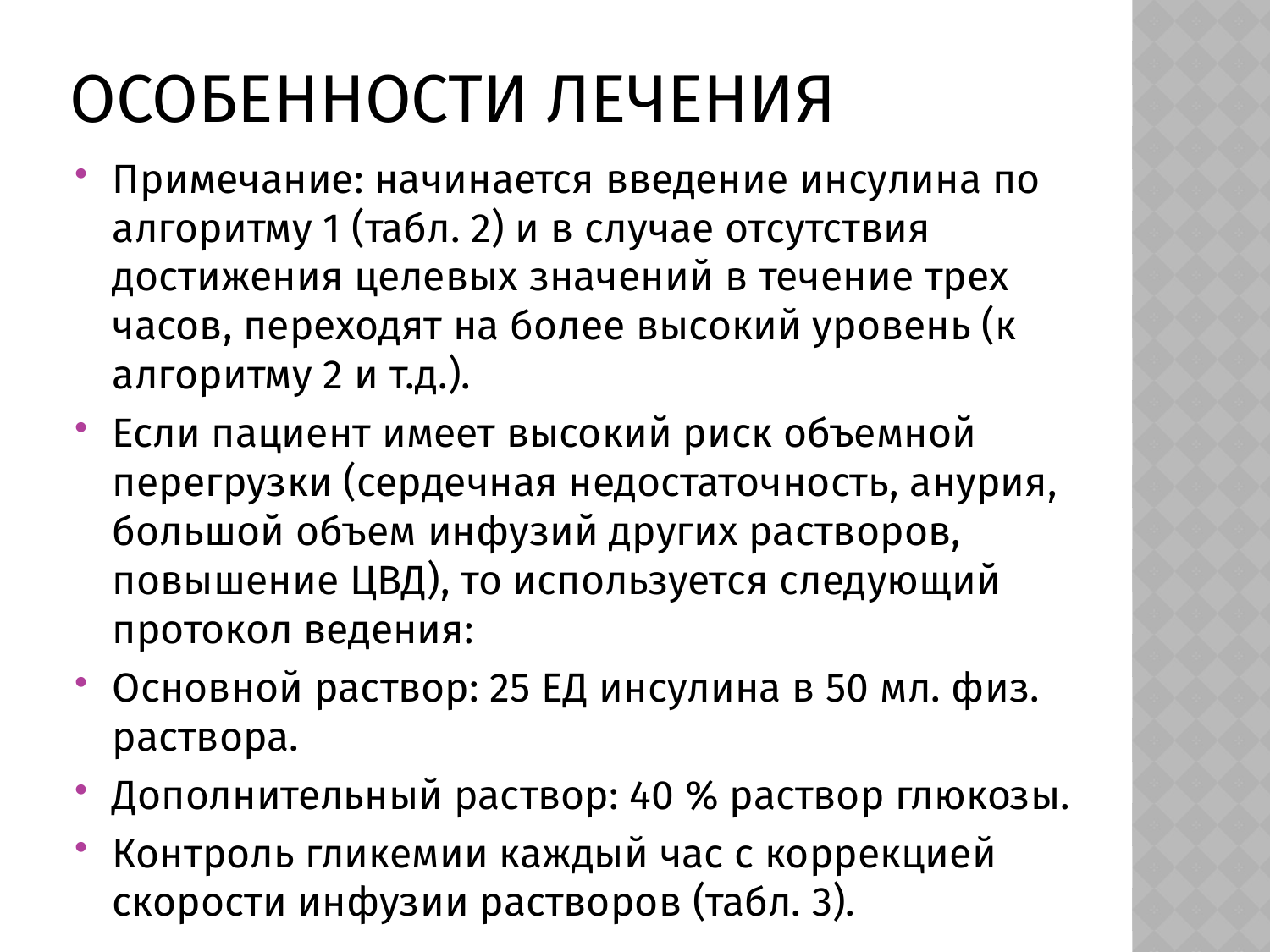

# Особенности лечения
Примечание: начинается введение инсулина по алгоритму 1 (табл. 2) и в случае отсутствия достижения целевых значений в течение трех часов, переходят на более высокий уровень (к алгоритму 2 и т.д.).
Если пациент имеет высокий риск объемной перегрузки (сердечная недостаточность, анурия, большой объем инфузий других растворов, повышение ЦВД), то используется следующий протокол ведения:
Основной раствор: 25 ЕД инсулина в 50 мл. физ. раствора.
Дополнительный раствор: 40 % раствор глюкозы.
Контроль гликемии каждый час с коррекцией скорости инфузии растворов (табл. 3).